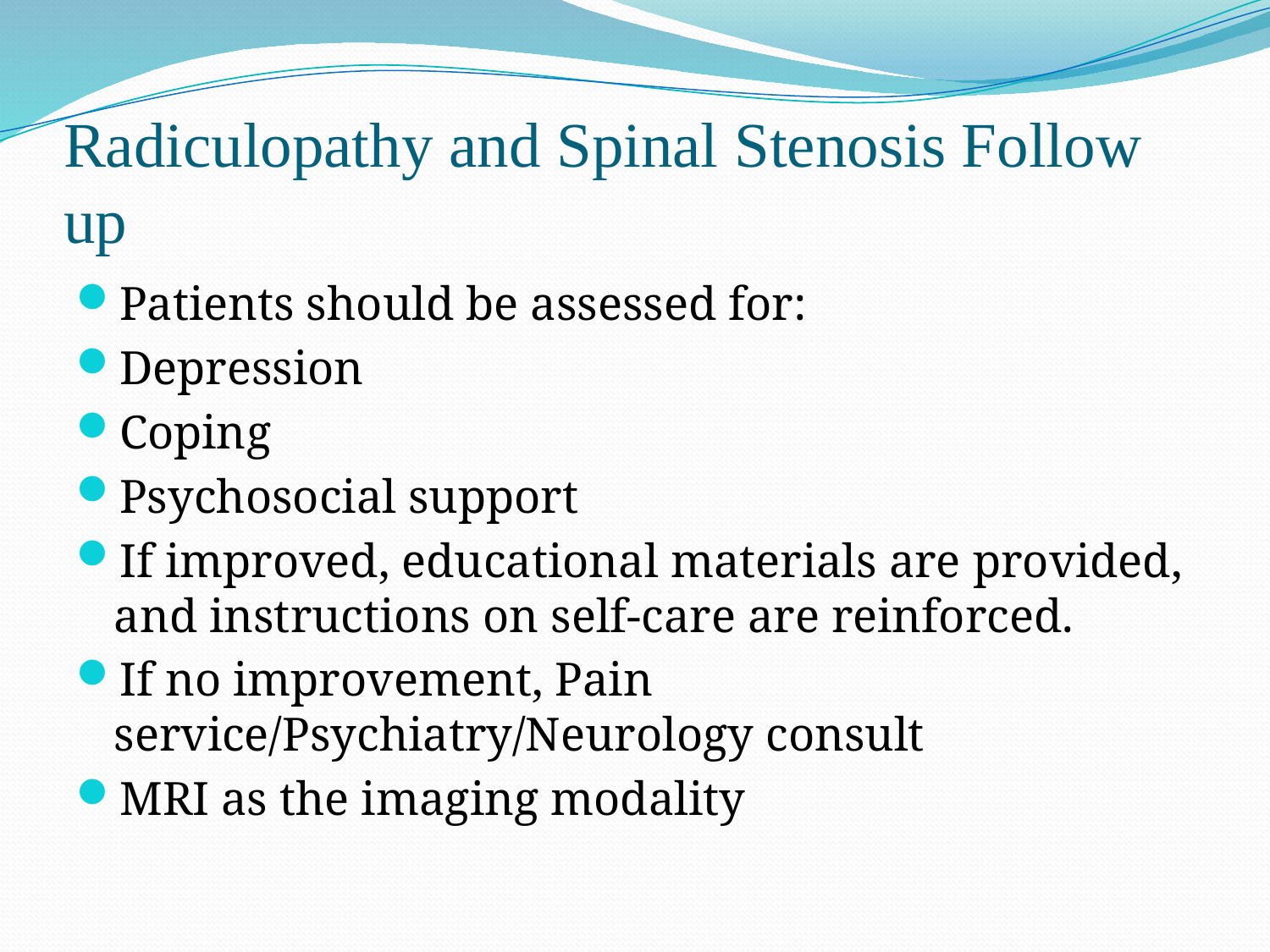

# Radiculopathy and Spinal Stenosis Follow up
Patients should be assessed for:
Depression
Coping
Psychosocial support
If improved, educational materials are provided, and instructions on self-care are reinforced.
If no improvement, Pain service/Psychiatry/Neurology consult
MRI as the imaging modality